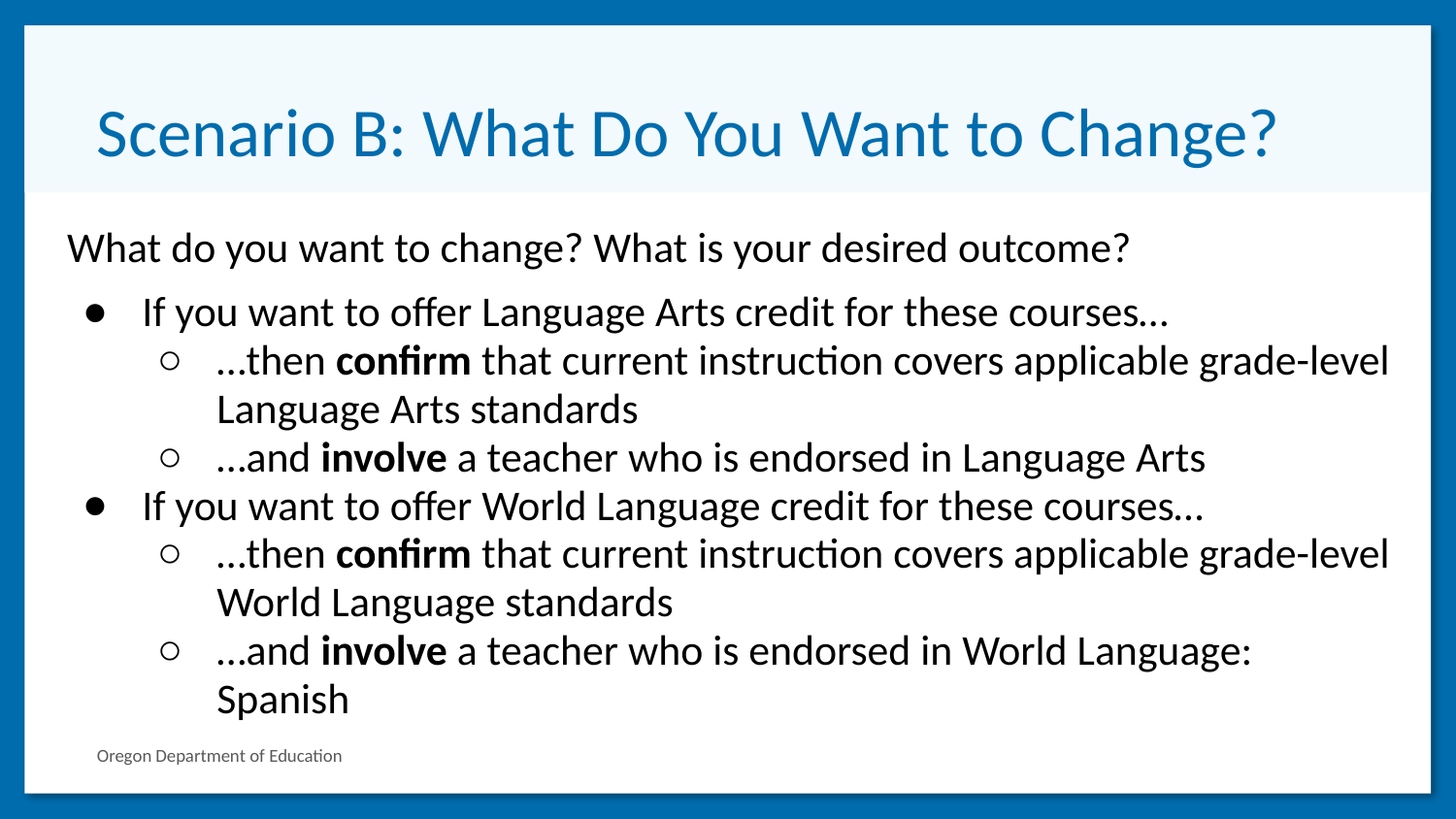

# Scenario B: What Do You Want to Change?
What do you want to change? What is your desired outcome?
If you want to offer Language Arts credit for these courses…
…then confirm that current instruction covers applicable grade-level Language Arts standards
…and involve a teacher who is endorsed in Language Arts
If you want to offer World Language credit for these courses…
…then confirm that current instruction covers applicable grade-level World Language standards
…and involve a teacher who is endorsed in World Language: Spanish